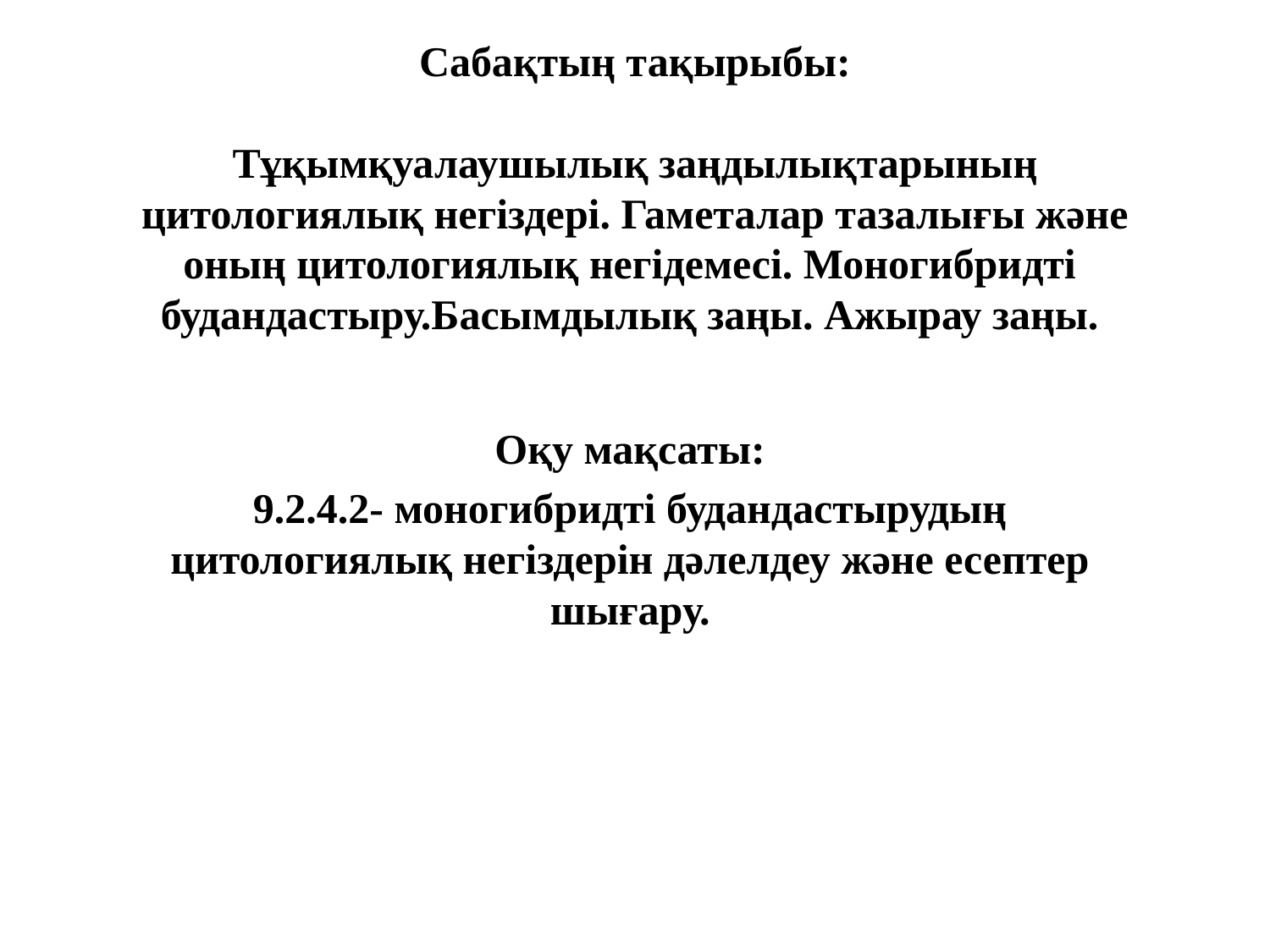

# Сабақтың тақырыбы: Тұқымқуалаушылық заңдылықтарының цитологиялық негіздері. Гаметалар тазалығы және оның цитологиялық негідемесі. Моногибридті  будандастыру.Басымдылық заңы. Ажырау заңы.

Оқу мақсаты:
9.2.4.2- моногибридті будандастырудың цитологиялық негіздерін дәлелдеу және есептер шығару.